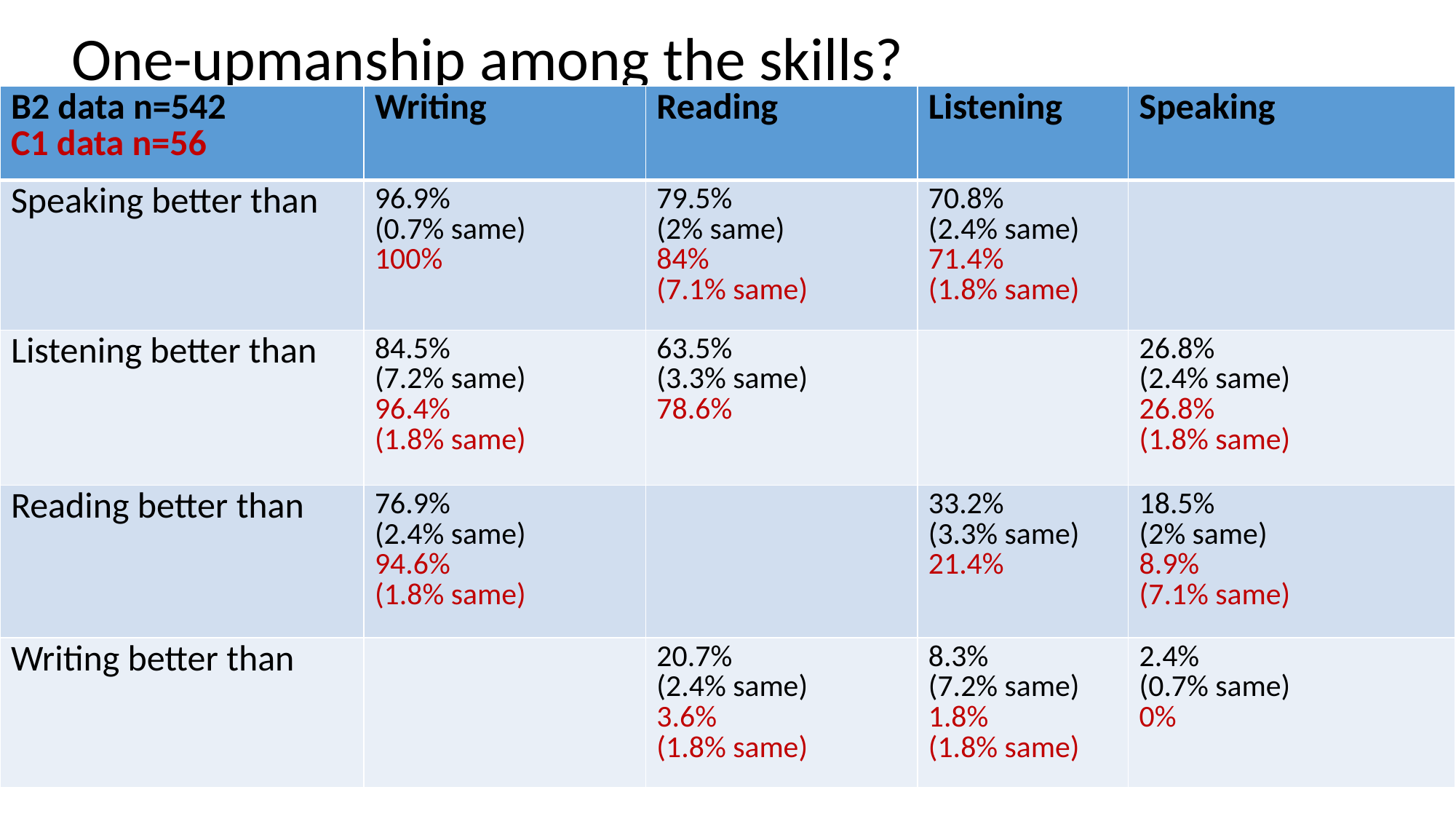

# One-upmanship among the skills?
| B2 data n=542 C1 data n=56 | Writing | Reading | Listening | Speaking |
| --- | --- | --- | --- | --- |
| Speaking better than | 96.9% (0.7% same) 100% | 79.5% (2% same) 84% (7.1% same) | 70.8% (2.4% same) 71.4% (1.8% same) |  |
| Listening better than | 84.5% (7.2% same) 96.4% (1.8% same) | 63.5% (3.3% same) 78.6% |  | 26.8% (2.4% same) 26.8% (1.8% same) |
| Reading better than | 76.9% (2.4% same) 94.6% (1.8% same) |  | 33.2% (3.3% same) 21.4% | 18.5% (2% same) 8.9% (7.1% same) |
| Writing better than |  | 20.7% (2.4% same) 3.6% (1.8% same) | 8.3% (7.2% same) 1.8% (1.8% same) | 2.4% (0.7% same) 0% |